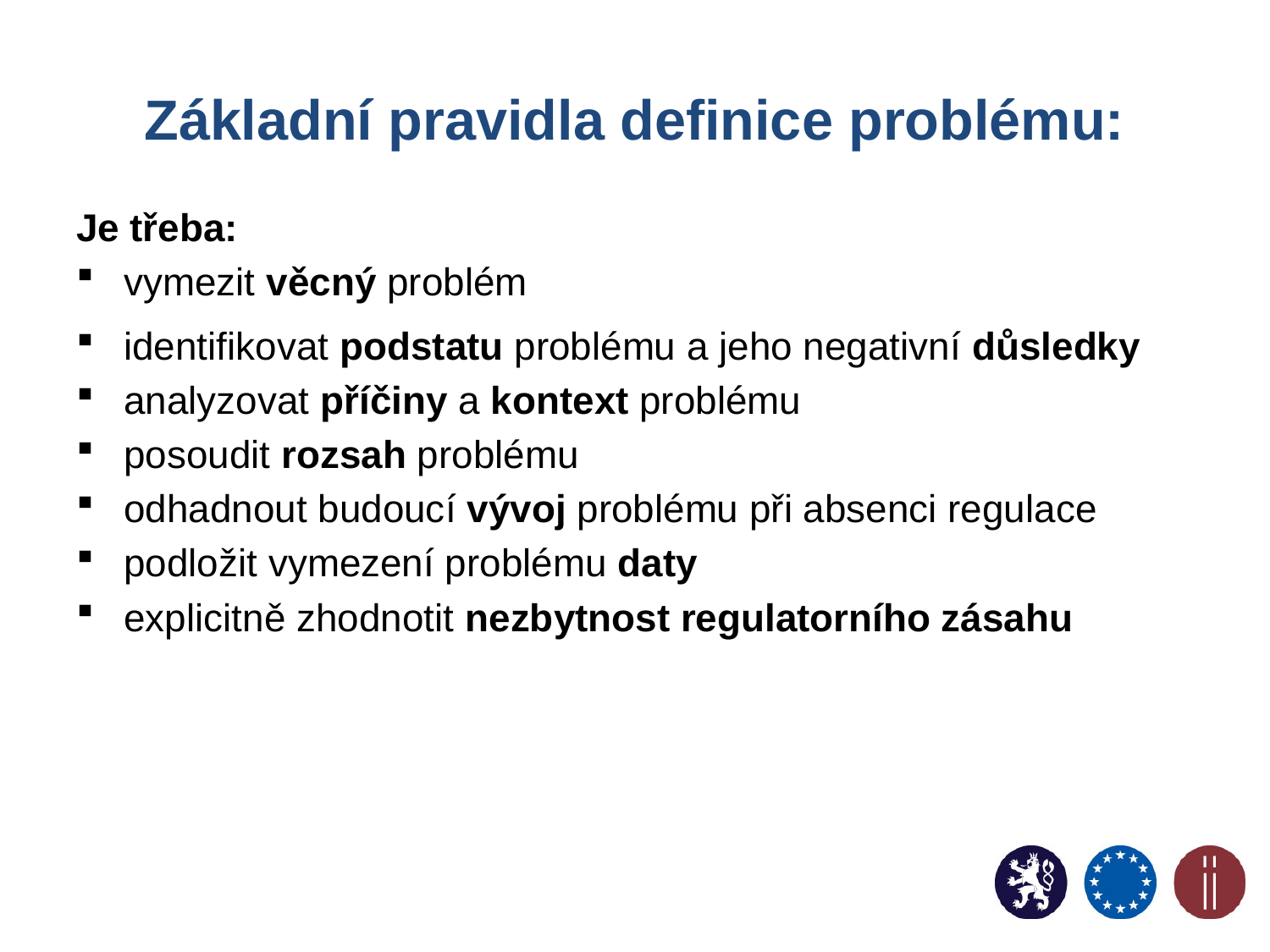

# Základní pravidla definice problému:
Je třeba:
vymezit věcný problém
identifikovat podstatu problému a jeho negativní důsledky
analyzovat příčiny a kontext problému
posoudit rozsah problému
odhadnout budoucí vývoj problému při absenci regulace
podložit vymezení problému daty
explicitně zhodnotit nezbytnost regulatorního zásahu